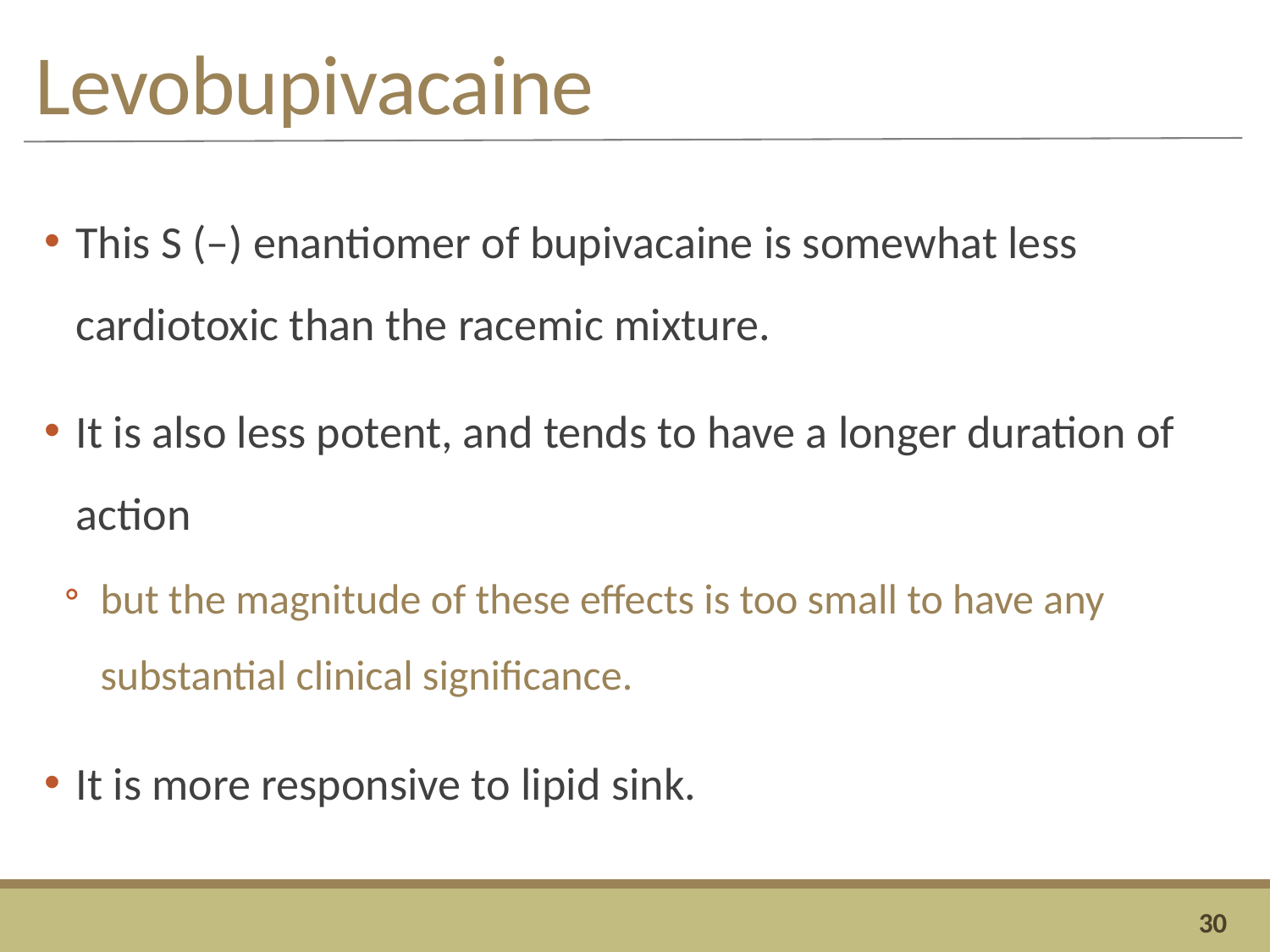

# Levobupivacaine
This S (–) enantiomer of bupivacaine is somewhat less cardiotoxic than the racemic mixture.
It is also less potent, and tends to have a longer duration of action
but the magnitude of these effects is too small to have any substantial clinical significance.
It is more responsive to lipid sink.

30